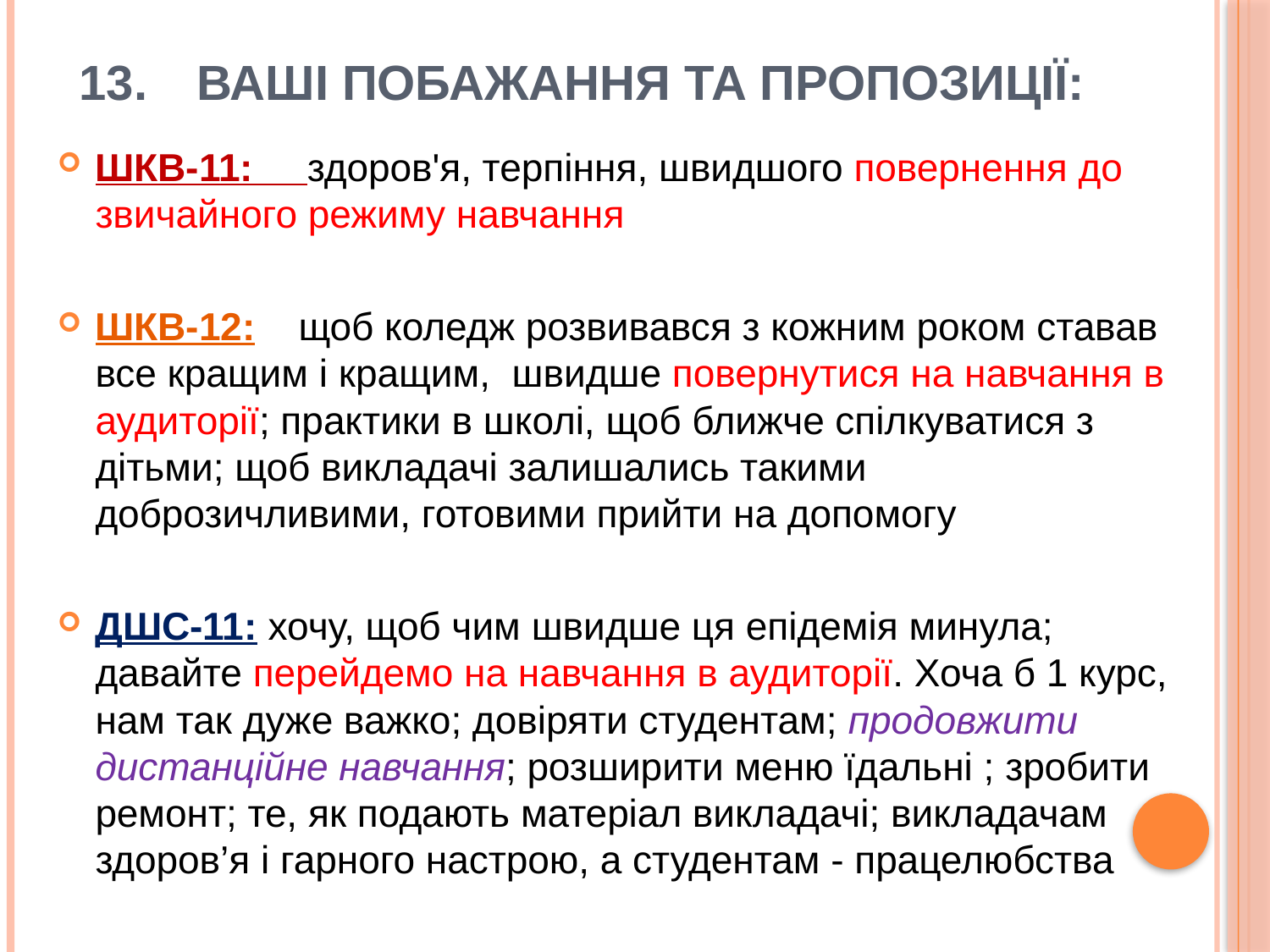

# 13.	Ваші побажання та пропозиції:
ШКВ-11:     здоров'я, терпіння, швидшого повернення до звичайного режиму навчання

ШКВ-12:    щоб коледж розвивався з кожним роком ставав все кращим і кращим,  швидше повернутися на навчання в аудиторії; практики в школі, щоб ближче спілкуватися з дітьми; щоб викладачі залишались такими доброзичливими, готовими прийти на допомогу

ДШС-11: хочу, щоб чим швидше ця епідемія минула; давайте перейдемо на навчання в аудиторії. Хоча б 1 курс, нам так дуже важко; довіряти студентам; продовжити дистанційне навчання; розширити меню їдальні ; зробити ремонт; те, як подають матеріал викладачі; викладачам здоров’я і гарного настрою, а студентам - працелюбства